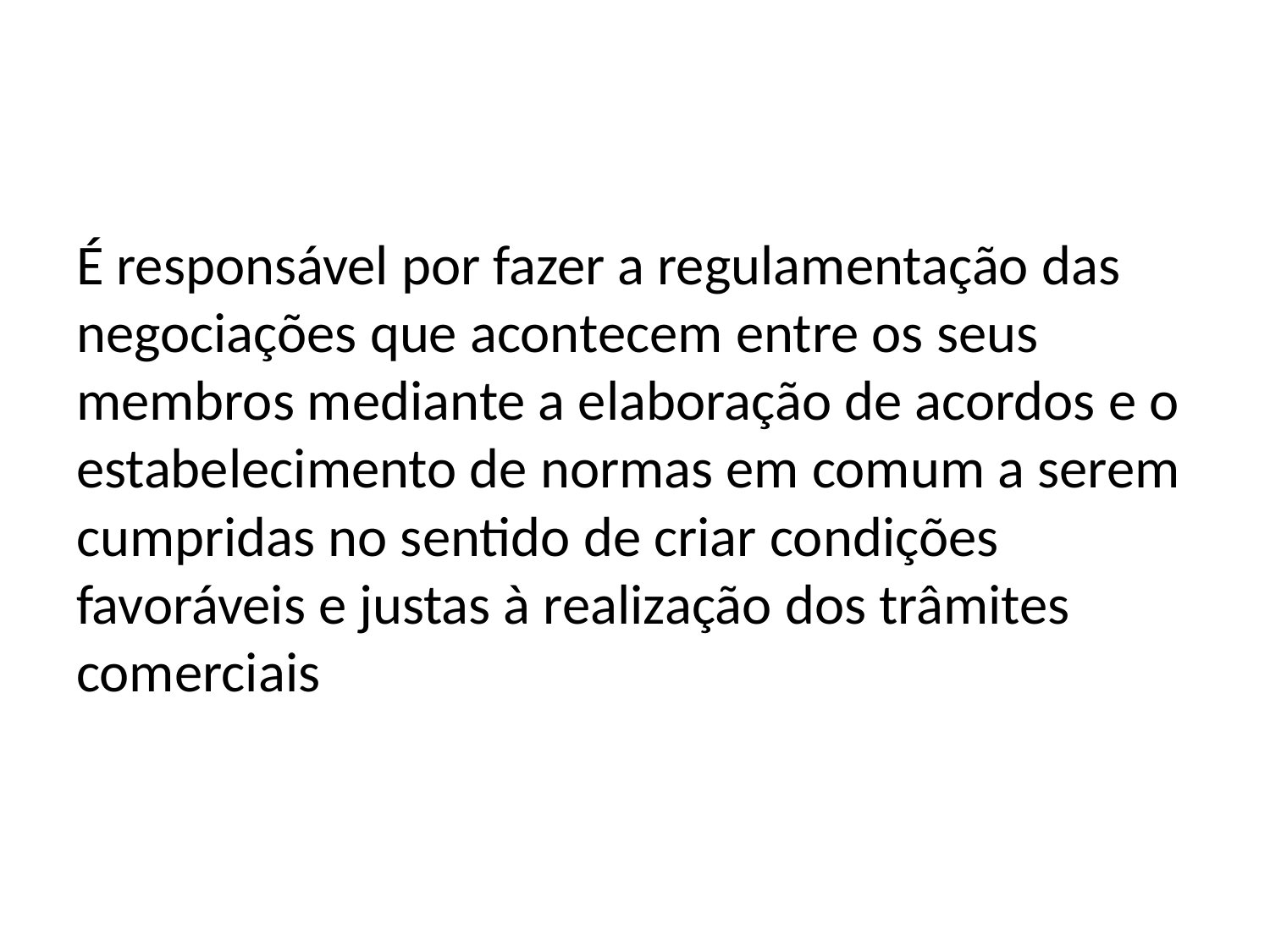

#
É responsável por fazer a regulamentação das negociações que acontecem entre os seus membros mediante a elaboração de acordos e o estabelecimento de normas em comum a serem cumpridas no sentido de criar condições favoráveis e justas à realização dos trâmites comerciais